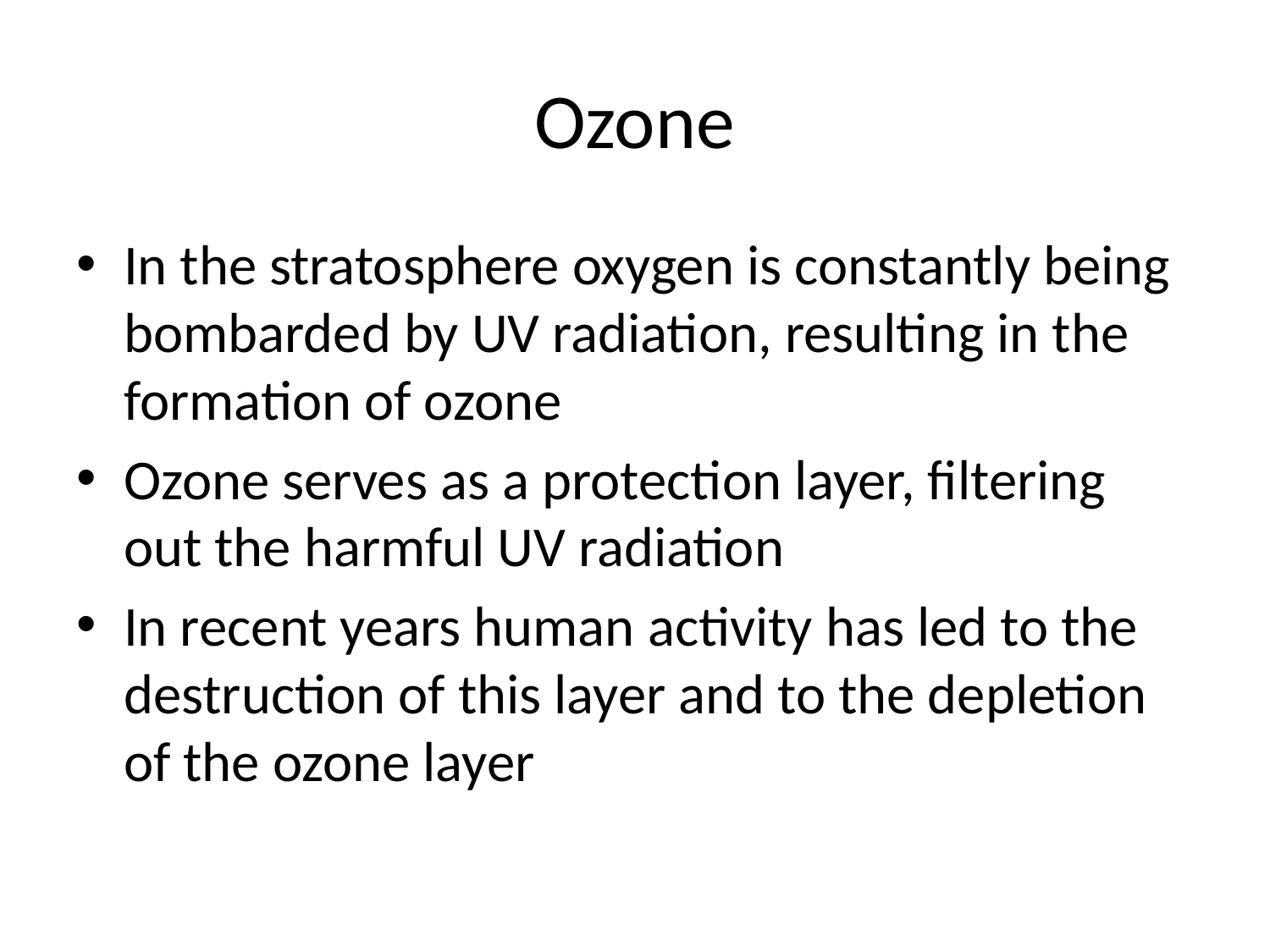

# Ozone
In the stratosphere oxygen is constantly being bombarded by UV radiation, resulting in the formation of ozone
Ozone serves as a protection layer, filtering out the harmful UV radiation
In recent years human activity has led to the destruction of this layer and to the depletion of the ozone layer